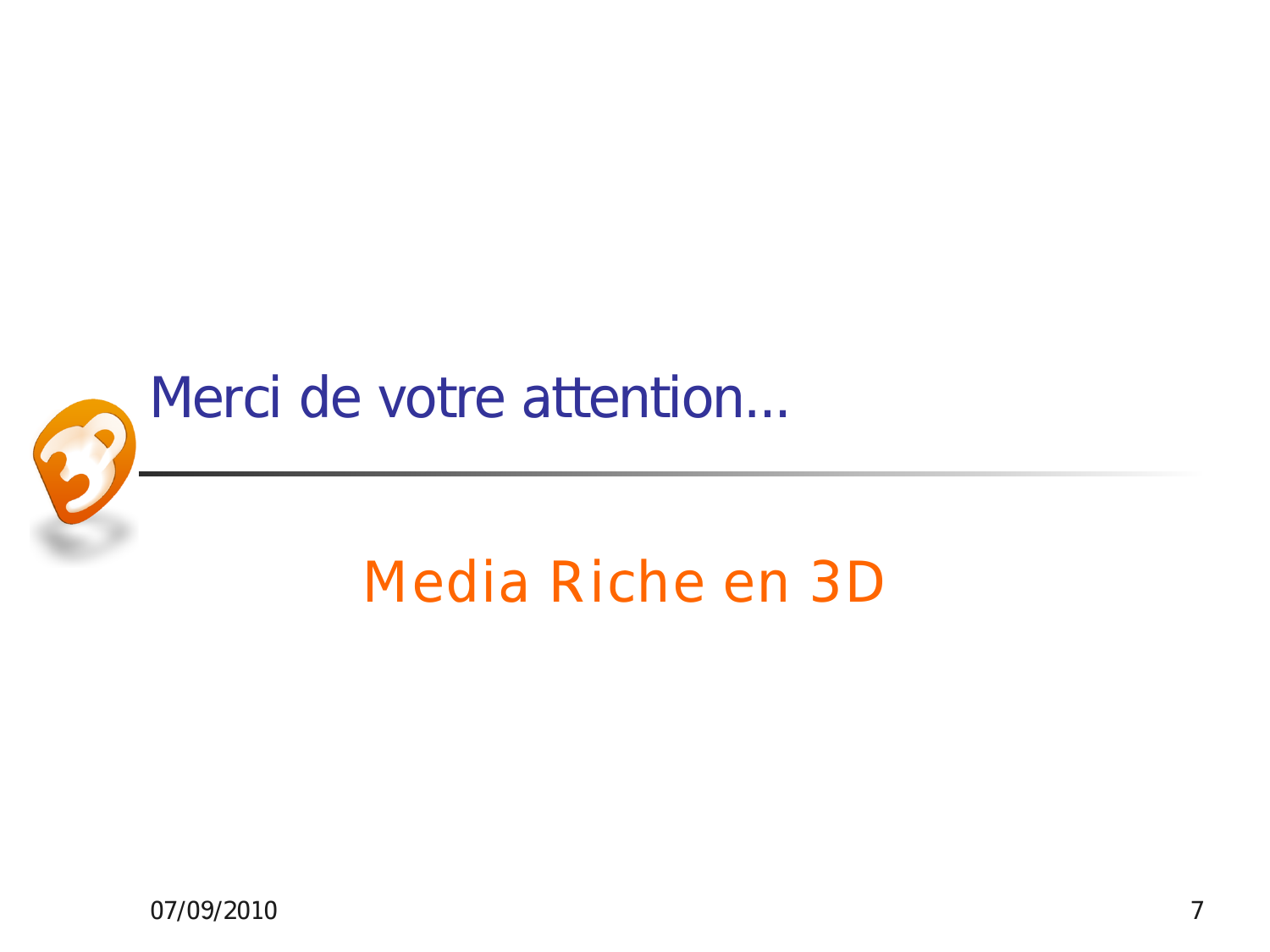

# Merci de votre attention…
Media Riche en 3D
07/09/2010
7